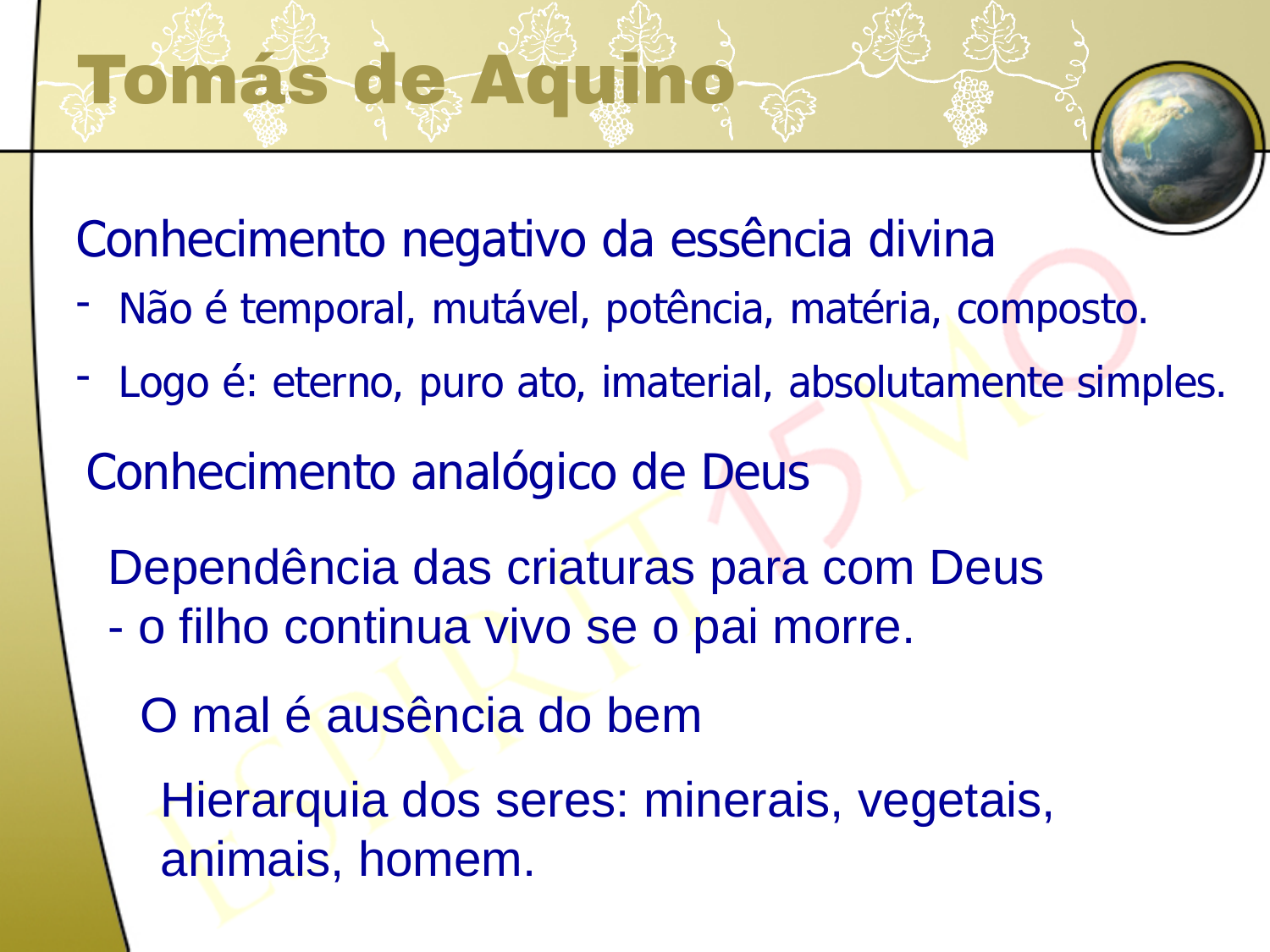

# Tomás de Aquino
Conhecimento negativo da essência divina
 Não é temporal, mutável, potência, matéria, composto.
 Logo é: eterno, puro ato, imaterial, absolutamente simples.
Conhecimento analógico de Deus
Dependência das criaturas para com Deus
- o filho continua vivo se o pai morre.
O mal é ausência do bem
Hierarquia dos seres: minerais, vegetais, animais, homem.